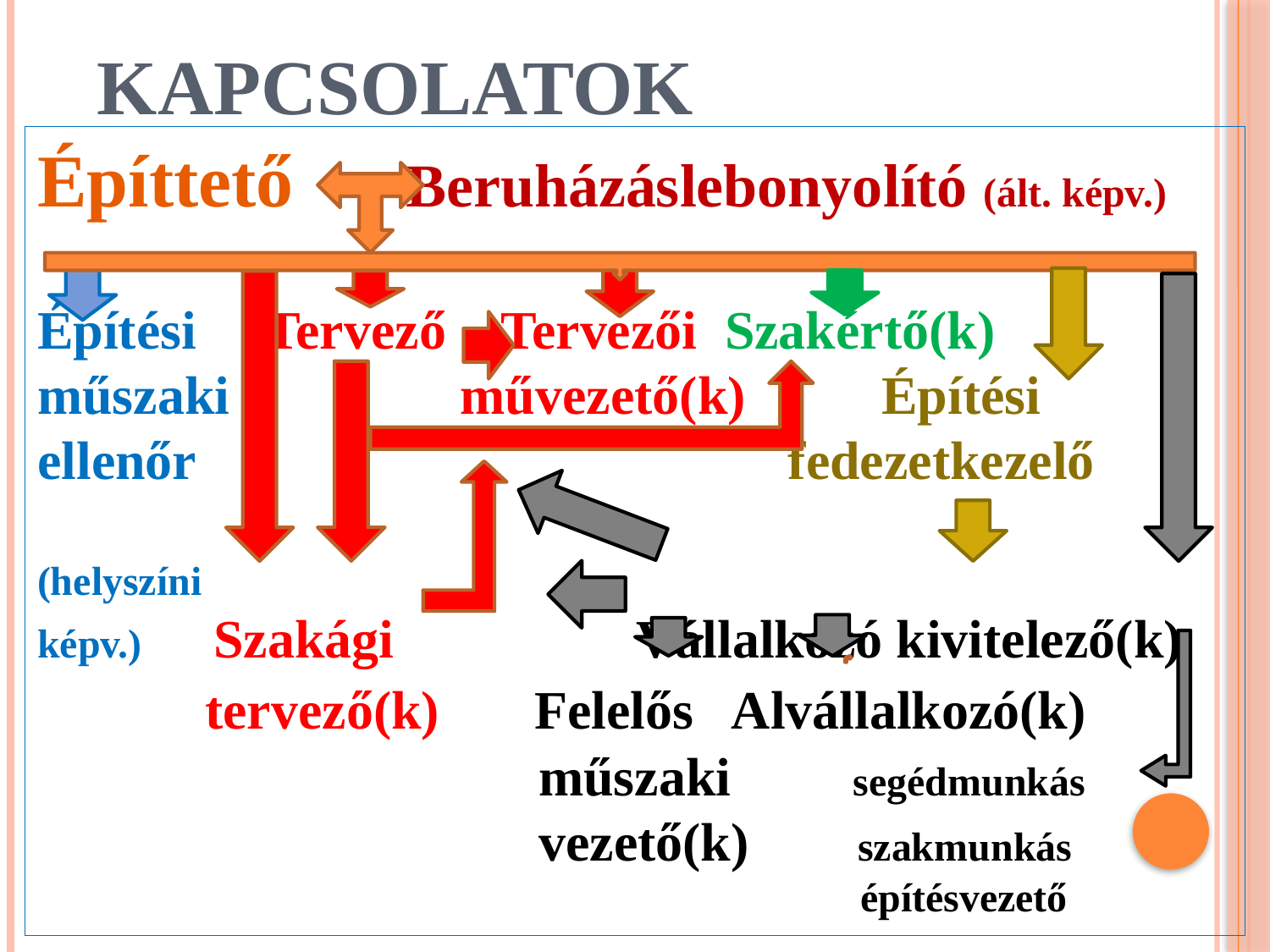

# Kapcsolatok
Építtető      Beruházáslebonyolító (ált. képv.)

Építési     Tervező    Tervezői  Szakértő(k)
műszaki                 művezető(k)          Építési
ellenőr                                           fedezetkezelő
(helyszíni
képv.)       Szakági                  Vállalkozó kivitelező(k)
           tervező(k)       Felelős   Alvállalkozó(k)
                                     műszaki         segédmunkás
                                     vezető(k)        szakmunkás
                                                                                 építésvezető